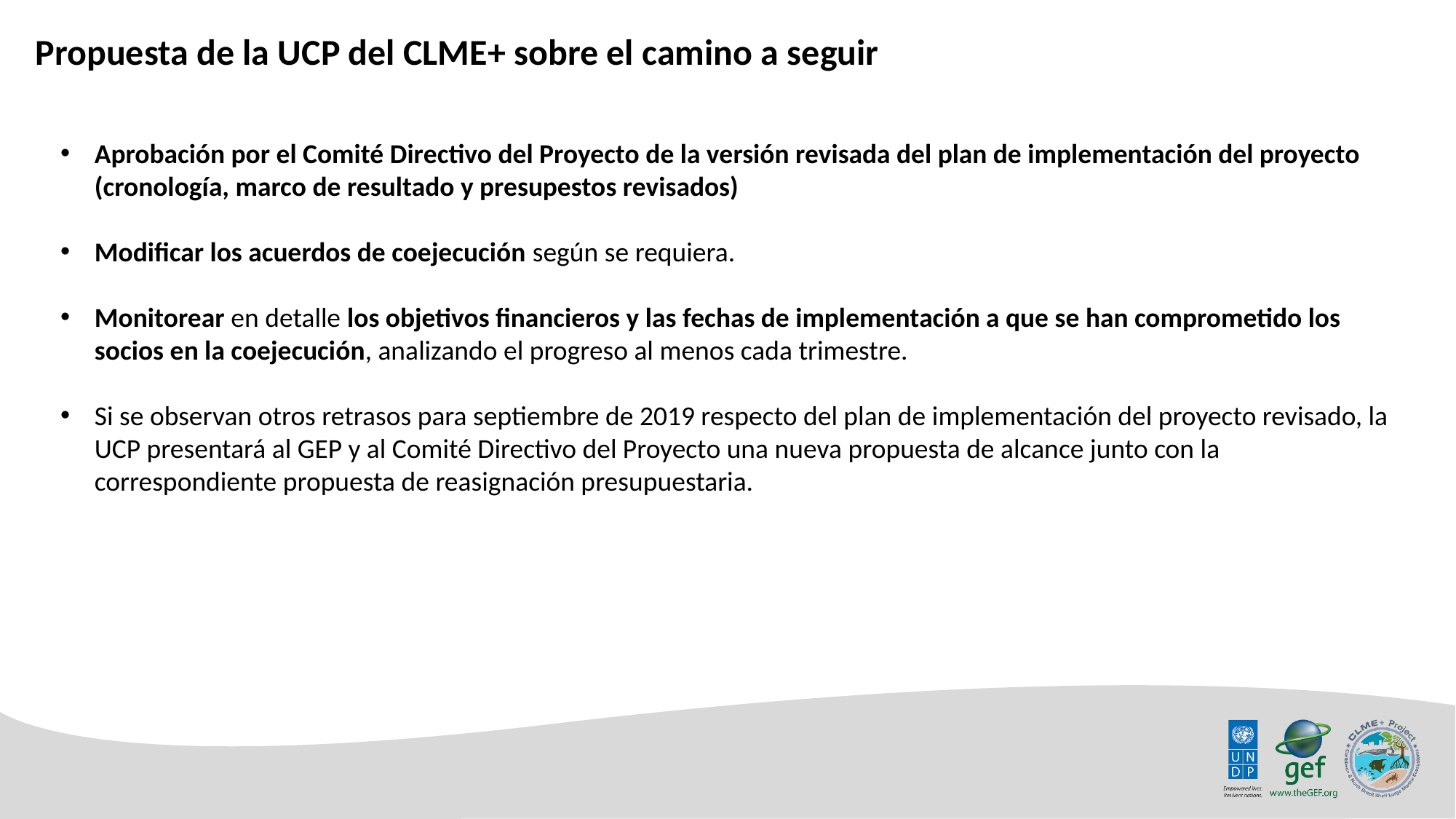

Propuesta de la UCP del CLME+ sobre el camino a seguir

Aprobación por el Comité Directivo del Proyecto de la versión revisada del plan de implementación del proyecto (cronología, marco de resultado y presupestos revisados)

Modificar los acuerdos de coejecución según se requiera.

Monitorear en detalle los objetivos financieros y las fechas de implementación a que se han comprometido los socios en la coejecución, analizando el progreso al menos cada trimestre.

Si se observan otros retrasos para septiembre de 2019 respecto del plan de implementación del proyecto revisado, la UCP presentará al GEP y al Comité Directivo del Proyecto una nueva propuesta de alcance junto con la correspondiente propuesta de reasignación presupuestaria.